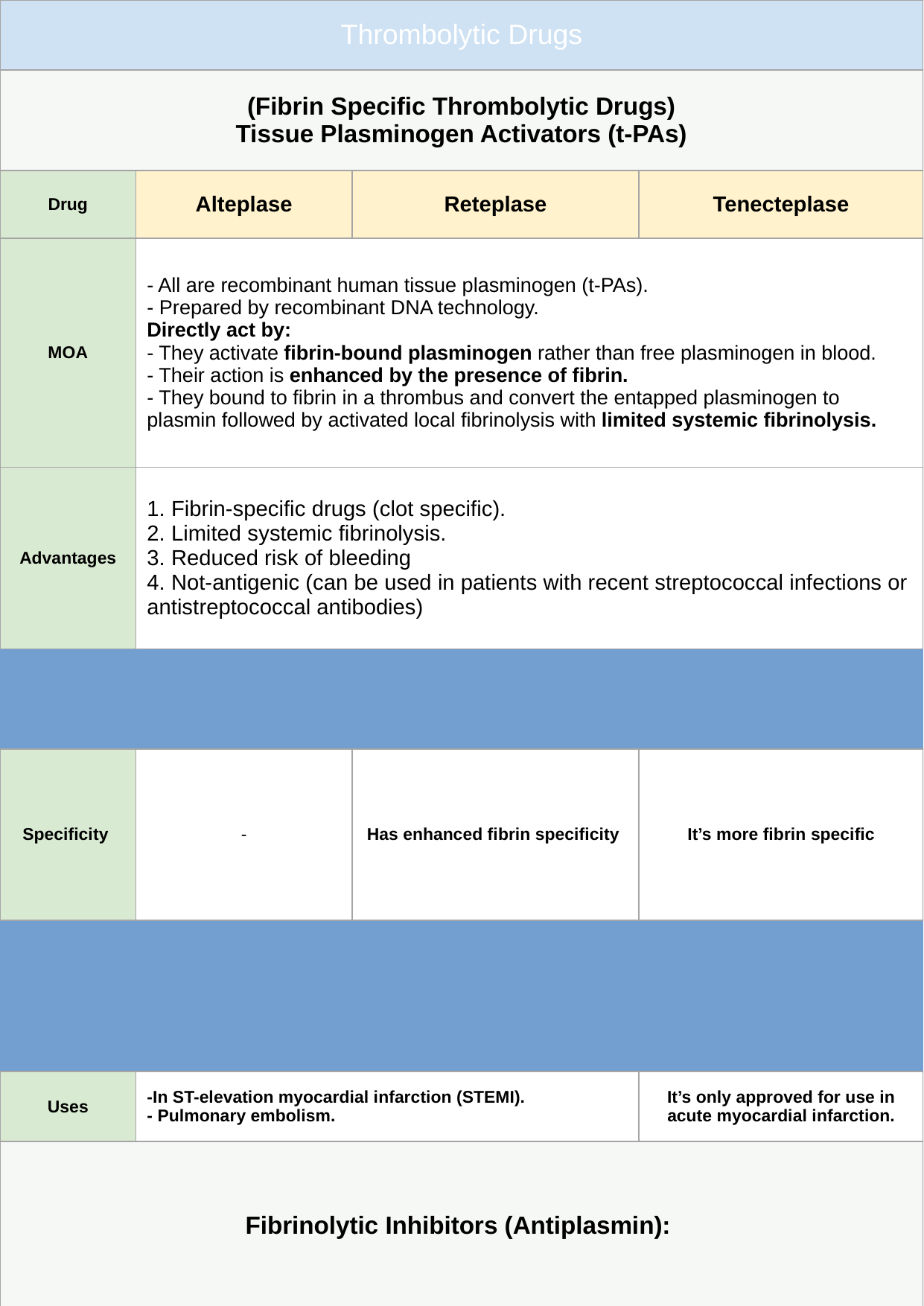

| Thrombolytic Drugs |  |  |  |  |  |  |  |
| --- | --- | --- | --- | --- | --- | --- | --- |
| (Fibrin Specific Thrombolytic Drugs) Tissue Plasminogen Activators (t-PAs) |  |  |  |  |  |  |  |
| Drug |  | Alteplase |  | Reteplase |  | Tenecteplase |  |
| MOA |  | - All are recombinant human tissue plasminogen (t-PAs). - Prepared by recombinant DNA technology. Directly act by: - They activate fibrin-bound plasminogen rather than free plasminogen in blood. - Their action is enhanced by the presence of fibrin. - They bound to fibrin in a thrombus and convert the entapped plasminogen to plasmin followed by activated local fibrinolysis with limited systemic fibrinolysis. |  |  |  |  |  |
| Advantages |  | 1. Fibrin-specific drugs (clot specific). 2. Limited systemic fibrinolysis. 3. Reduced risk of bleeding 4. Not-antigenic (can be used in patients with recent streptococcal infections or antistreptococcal antibodies) |  |  |  |  |  |
|  |  |  |  |  |  |  |  |
|  |  |  |  |  |  |  |  |
| Specificity |  | - |  | Has enhanced fibrin specificity |  | It’s more fibrin specific |  |
|  |  |  |  |  |  |  |  |
|  |  |  |  |  |  |  |  |
| Uses |  | -In ST-elevation myocardial infarction (STEMI). - Pulmonary embolism. |  |  |  | It’s only approved for use in acute myocardial infarction. |  |
| Fibrinolytic Inhibitors (Antiplasmin): |  |  |  |  |  |  |  |
| Drug |  | Aminocaproic Acid & Tranexamic Acid |  |  | Aprotinin |  |  |
| MOA |  | Acts by competitive inhibition of plasminogen activation |  |  | It inhibits fibrinolysis by blocking the action of plasmin (plasmin antagonist) |  |  |
| Administration |  | Orally |  |  | Orally or I.V |  |  |
| Uses |  | - Fibrinolytic therapy induced bleeding (antidote). - Post surgical bleeding. - Adjuvant therapy in hemophilia. - These drugs work like antidote for fibrinolytic drugs. Similar to protamine (antidote of anticoagulant, heparin) or vitamin K (antidote of oral anticoagulant, warfarin). |  |  |  |  |  |